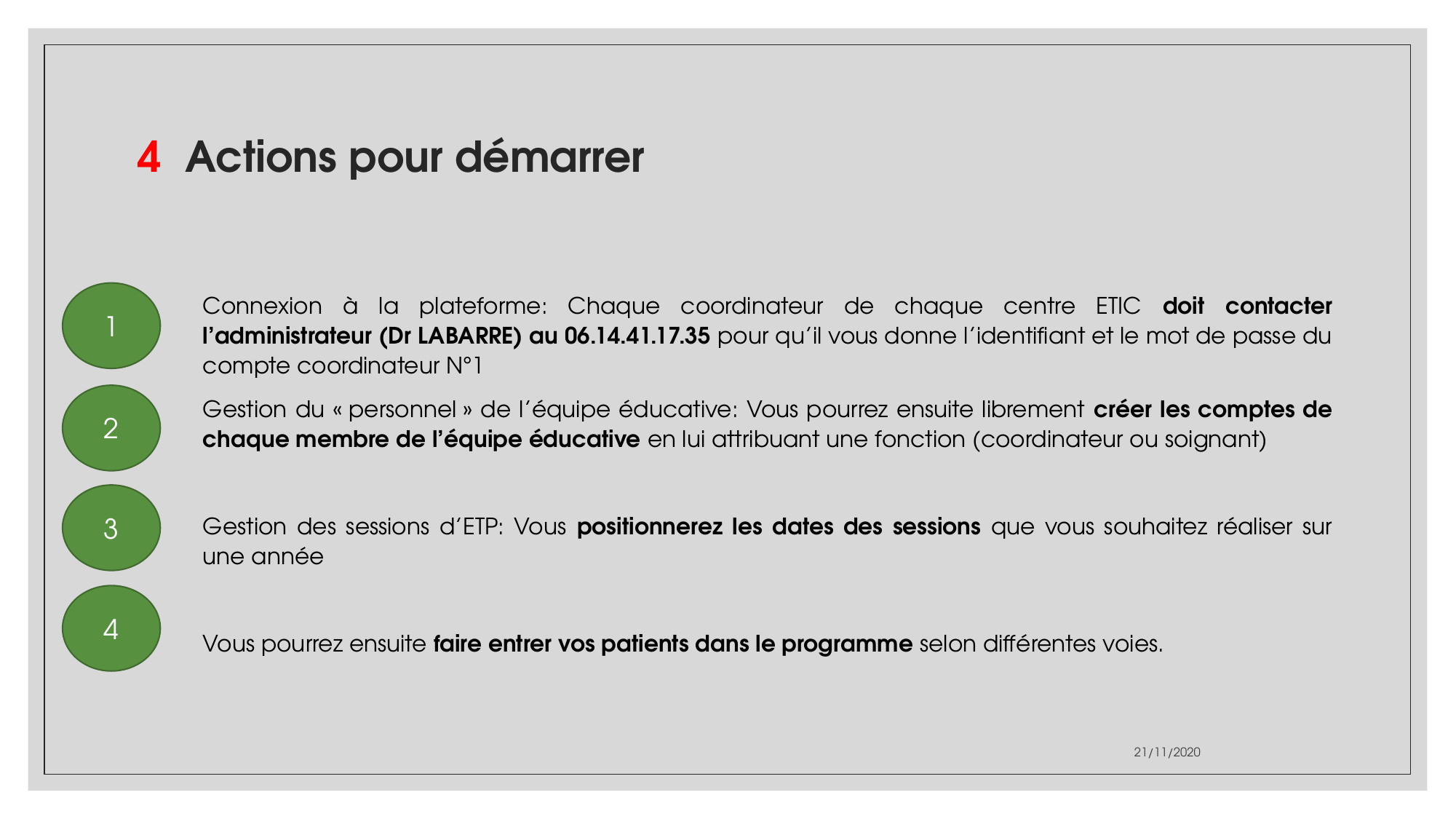

# 4  Actions pour démarrer
1
Connexion à la plateforme: Chaque coordinateur de chaque centre ETIC doit contacter l’administrateur (Dr LABARRE) au 06.14.41.17.35 pour qu’il vous donne l’identifiant et le mot de passe du compte coordinateur N°1
Gestion du « personnel » de l’équipe éducative: Vous pourrez ensuite librement créer les comptes de chaque membre de l’équipe éducative en lui attribuant une fonction (coordinateur ou soignant)

Gestion des sessions d’ETP: Vous positionnerez les dates des sessions que vous souhaitez réaliser sur une année

Vous pourrez ensuite faire entrer vos patients dans le programme selon différentes voies.
2
3
4
21/11/2020